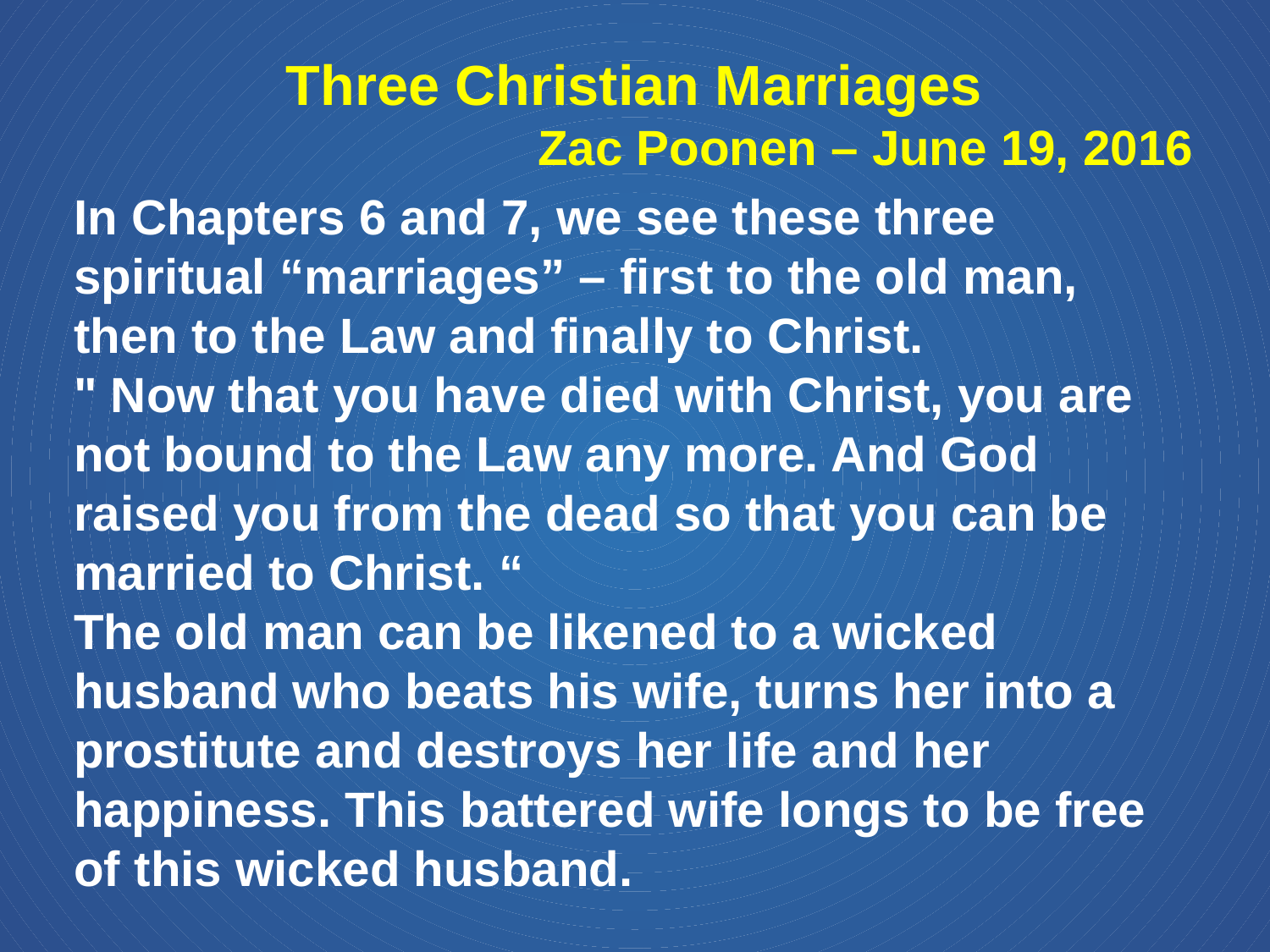

Three Christian Marriages
Zac Poonen – June 19, 2016
In Chapters 6 and 7, we see these three spiritual “marriages” – first to the old man, then to the Law and finally to Christ.
" Now that you have died with Christ, you are not bound to the Law any more. And God raised you from the dead so that you can be married to Christ. “
The old man can be likened to a wicked husband who beats his wife, turns her into a prostitute and destroys her life and her happiness. This battered wife longs to be free of this wicked husband.